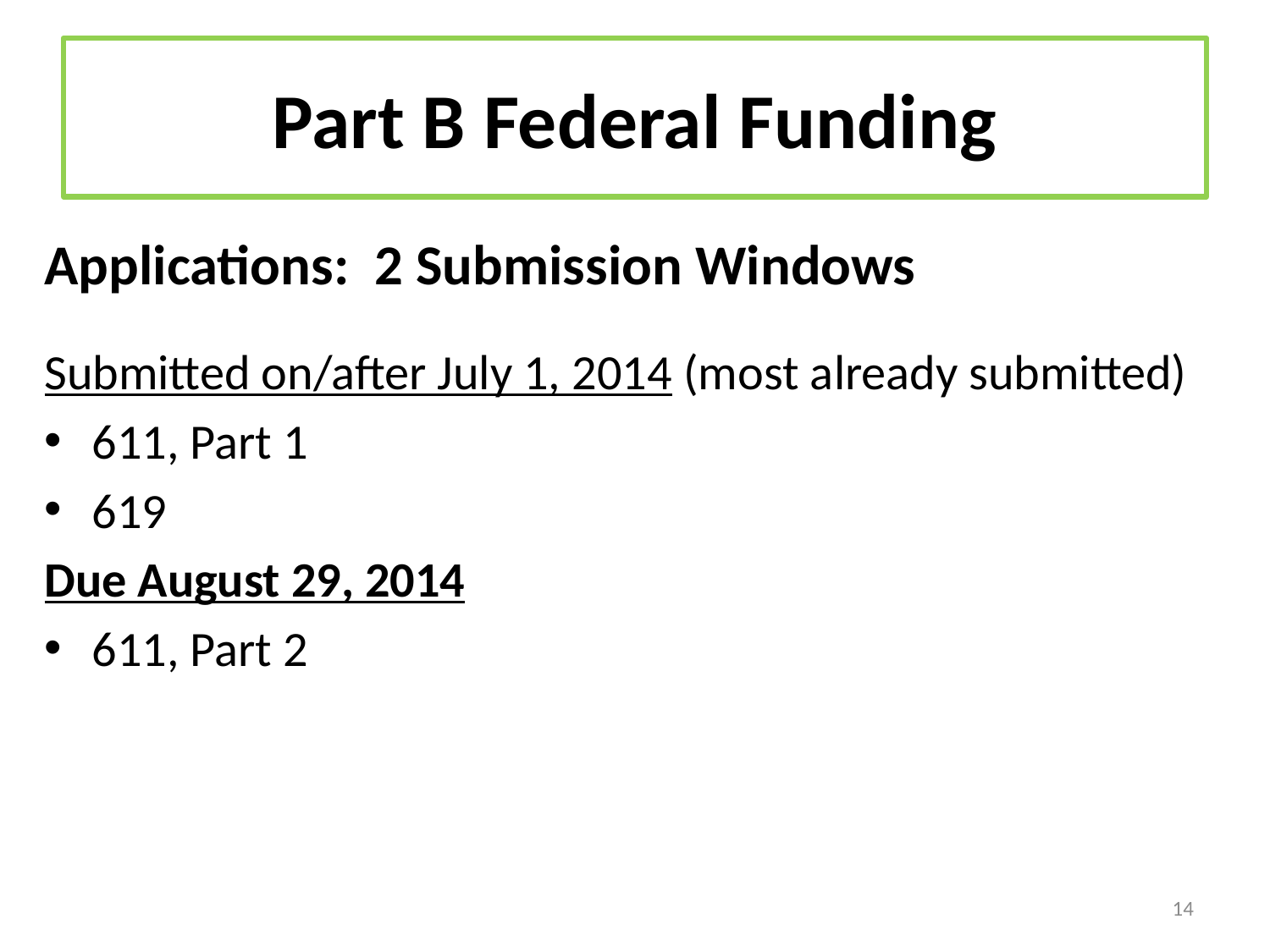

# Part B Federal Funding
Applications:  2 Submission Windows

Submitted on/after July 1, 2014 (most already submitted)
611, Part 1
619
Due August 29, 2014
611, Part 2
14